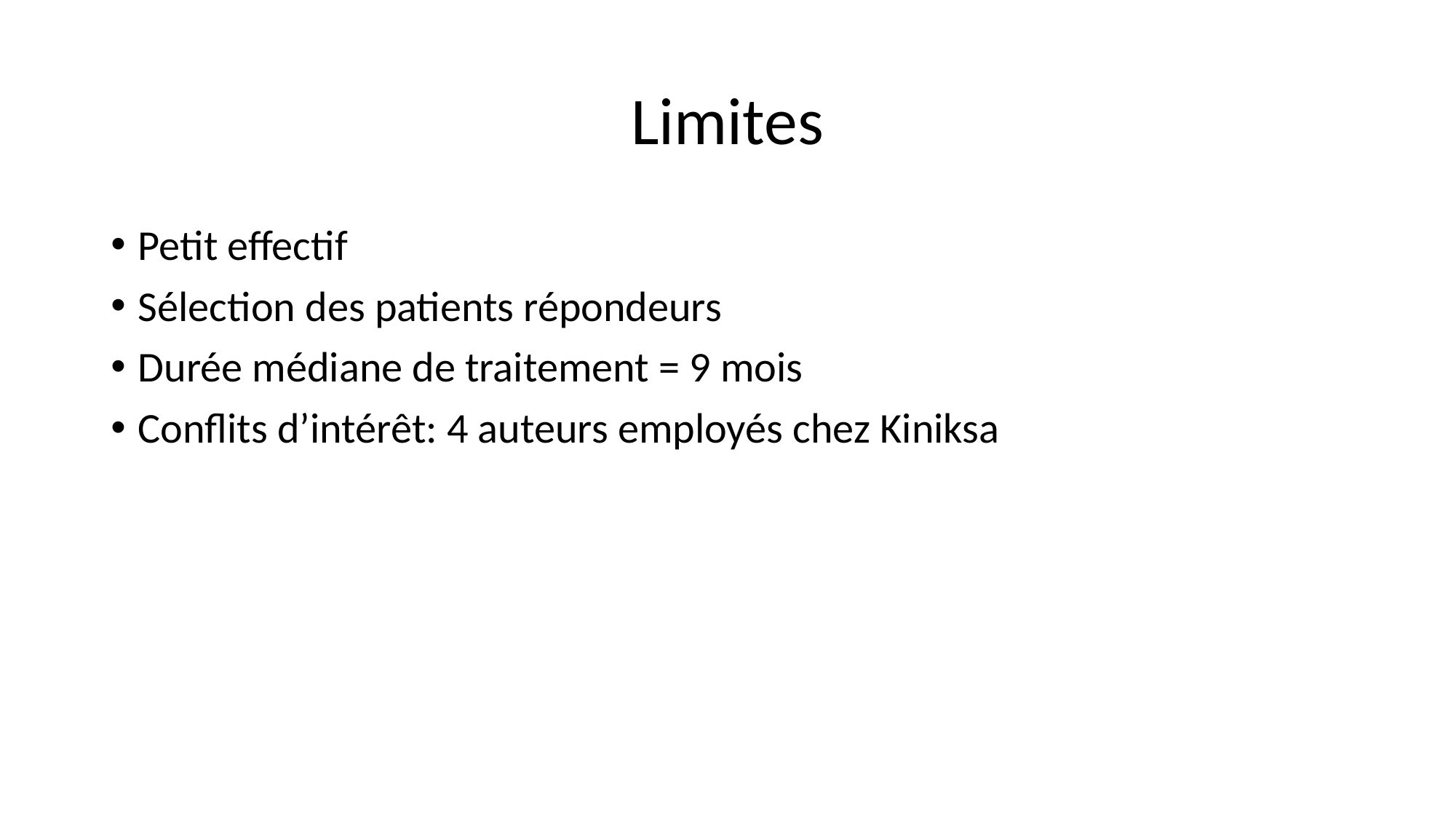

# Limites
Petit effectif
Sélection des patients répondeurs
Durée médiane de traitement = 9 mois
Conflits d’intérêt: 4 auteurs employés chez Kiniksa